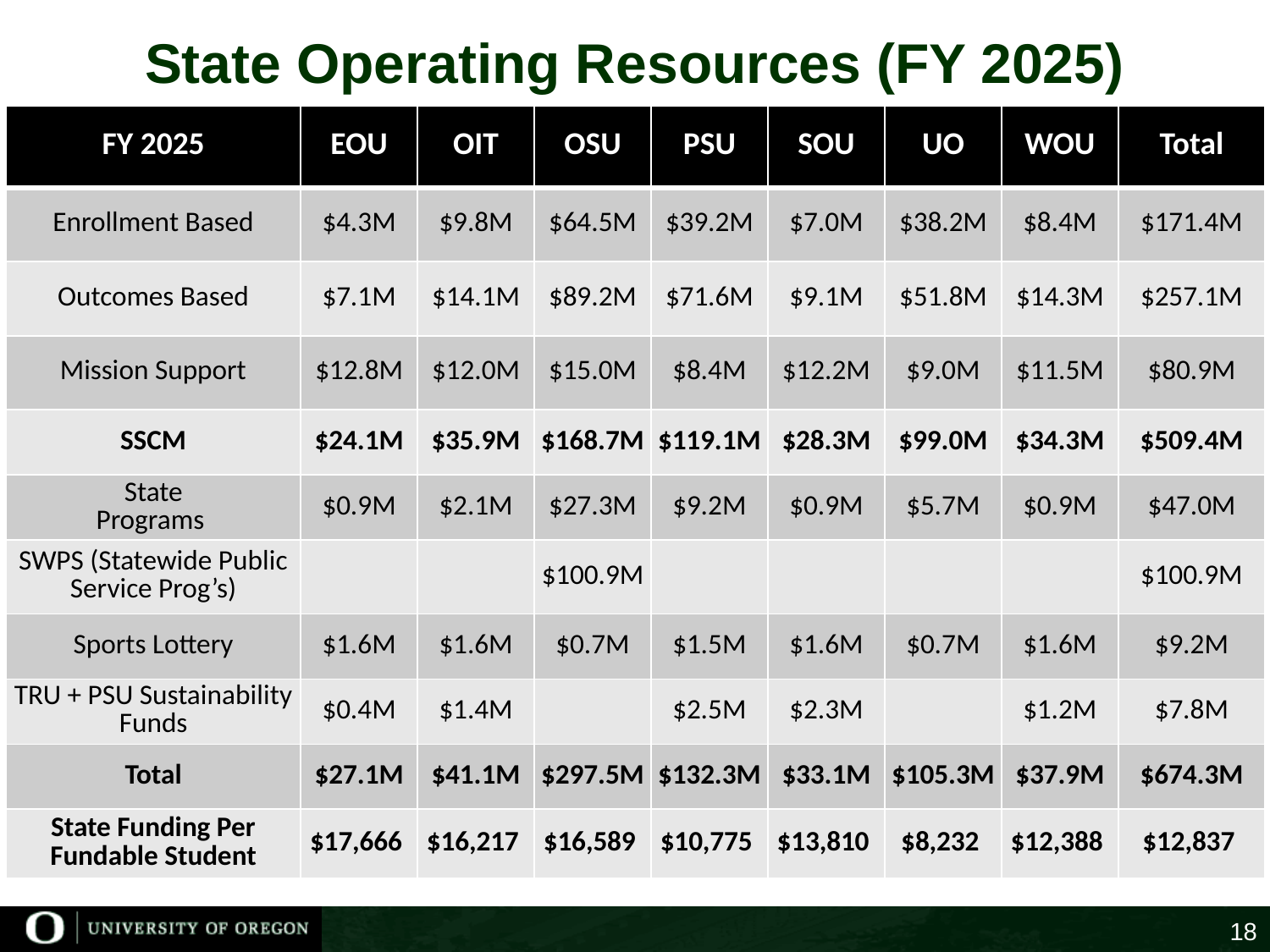

# State Operating Resources (FY 2025)
| FY 2025 | EOU | OIT | OSU | PSU | SOU | UO | WOU | Total |
| --- | --- | --- | --- | --- | --- | --- | --- | --- |
| Enrollment Based | $4.3M | $9.8M | $64.5M | $39.2M | $7.0M | $38.2M | $8.4M | $171.4M |
| Outcomes Based | $7.1M | $14.1M | $89.2M | $71.6M | $9.1M | $51.8M | $14.3M | $257.1M |
| Mission Support | $12.8M | $12.0M | $15.0M | $8.4M | $12.2M | $9.0M | $11.5M | $80.9M |
| SSCM | $24.1M | $35.9M | $168.7M | $119.1M | $28.3M | $99.0M | $34.3M | $509.4M |
| State Programs | $0.9M | $2.1M | $27.3M | $9.2M | $0.9M | $5.7M | $0.9M | $47.0M |
| SWPS (Statewide Public Service Prog’s) |  |  | $100.9M |  |  |  |  | $100.9M |
| Sports Lottery | $1.6M | $1.6M | $0.7M | $1.5M | $1.6M | $0.7M | $1.6M | $9.2M |
| TRU + PSU Sustainability Funds | $0.4M | $1.4M |  | $2.5M | $2.3M |  | $1.2M | $7.8M |
| Total | $27.1M | $41.1M | $297.5M | $132.3M | $33.1M | $105.3M | $37.9M | $674.3M |
| State Funding Per Fundable Student | $17,666 | $16,217 | $16,589 | $10,775 | $13,810 | $8,232 | $12,388 | $12,837 |
18